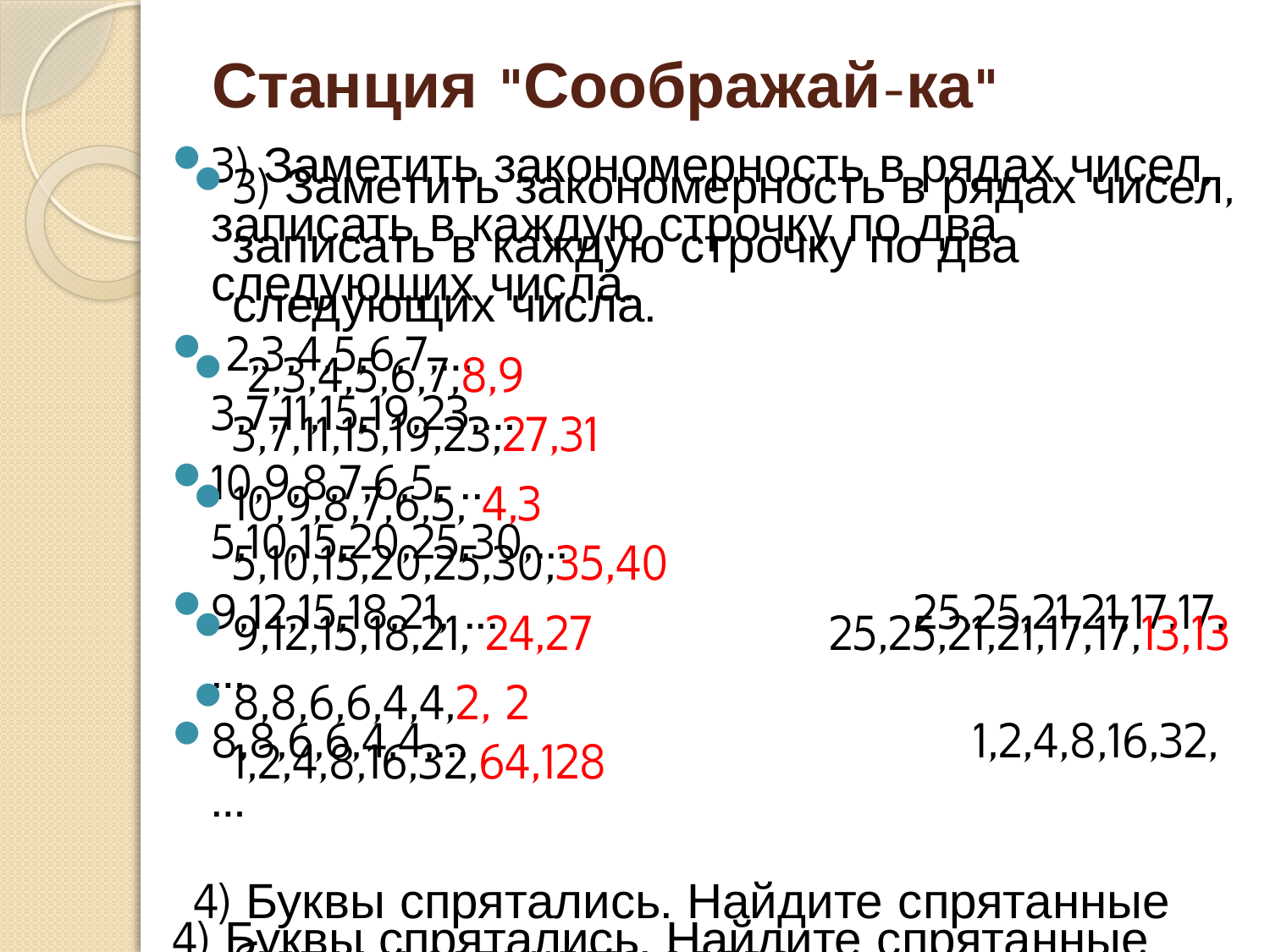

# Станция "Соображай-ка"
3) Заметить закономерность в рядах чисел, записать в каждую строчку по два следующих числа.
 2,3,4,5,6,7,…                                   3,7,11,15,19,23,…
10,9,8,7,6,5, ..                                 5,10,15,20,25,30,...
9,12,15,18,21, ...                            25,25,21,21,17,17,…
8,8,6,6,4,4,...                                  1,2,4,8,16,32,…

4) Буквы спрятались. Найдите спрятанные буквы и запишите слова.
		1. МТМТК     2.МТР      3.ТНН       4. ЗДЧ
3) Заметить закономерность в рядах чисел, записать в каждую строчку по два следующих числа.
 2,3,4,5,6,7,8,9                           3,7,11,15,19,23,27,31
10,9,8,7,6,5, 4,3                        5,10,15,20,25,30,35,40
9,12,15,18,21, 24,27                25,25,21,21,17,17,13,13
8,8,6,6,4,4,2, 2                          1,2,4,8,16,32,64,128

4) Буквы спрятались. Найдите спрятанные буквы и запишите слова.
		1. МаТеМаТиКа  2.МеТР 3.ТоННа   4. ЗаДаЧа